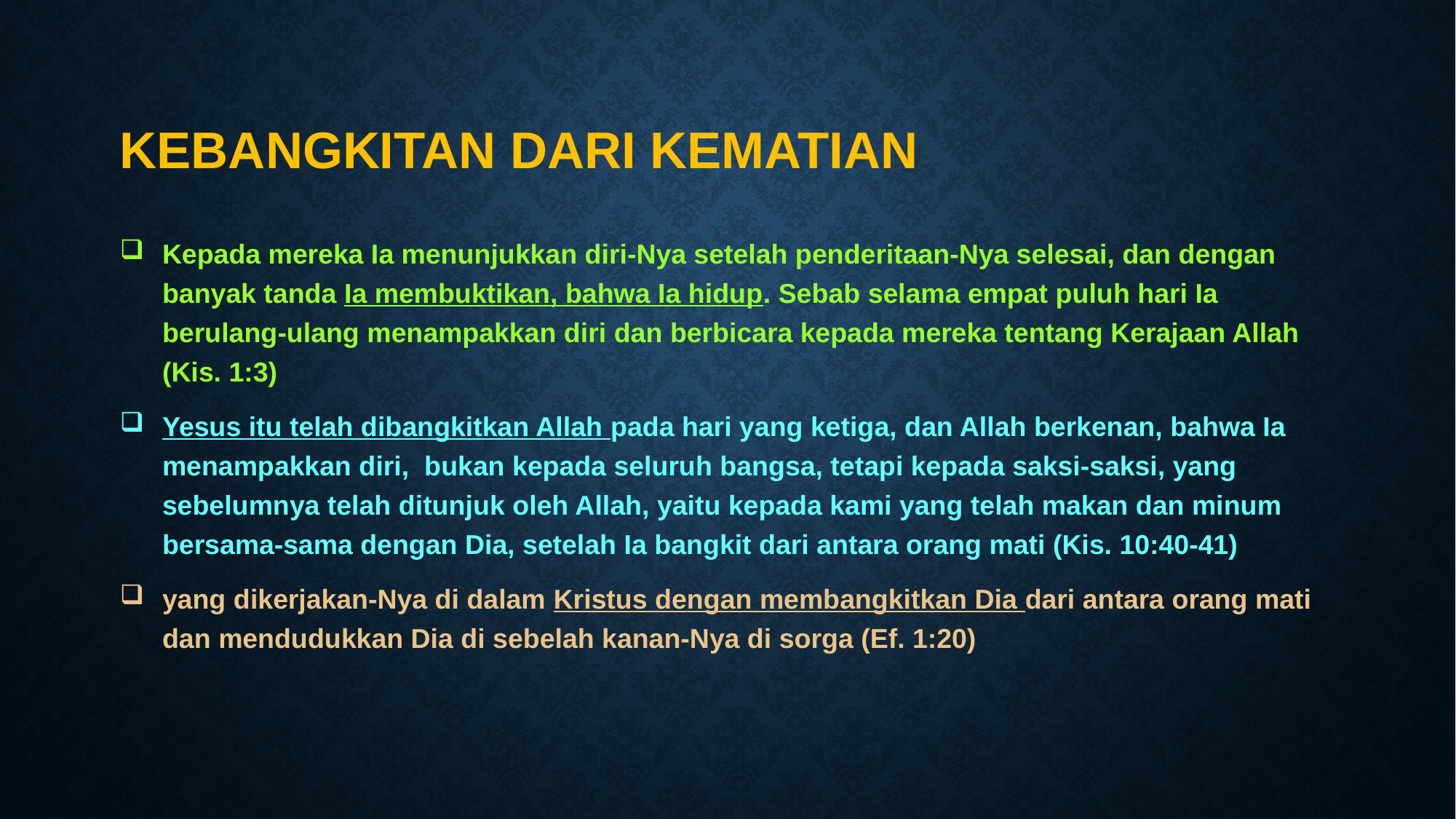

# KEBANGKITAN DARI KEMATIAN
Kepada mereka Ia menunjukkan diri-Nya setelah penderitaan-Nya selesai, dan dengan banyak tanda Ia membuktikan, bahwa Ia hidup. Sebab selama empat puluh hari Ia berulang-ulang menampakkan diri dan berbicara kepada mereka tentang Kerajaan Allah (Kis. 1:3)
Yesus itu telah dibangkitkan Allah pada hari yang ketiga, dan Allah berkenan, bahwa Ia menampakkan diri,  bukan kepada seluruh bangsa, tetapi kepada saksi-saksi, yang sebelumnya telah ditunjuk oleh Allah, yaitu kepada kami yang telah makan dan minum bersama-sama dengan Dia, setelah Ia bangkit dari antara orang mati (Kis. 10:40-41)
yang dikerjakan-Nya di dalam Kristus dengan membangkitkan Dia dari antara orang mati dan mendudukkan Dia di sebelah kanan-Nya di sorga (Ef. 1:20)